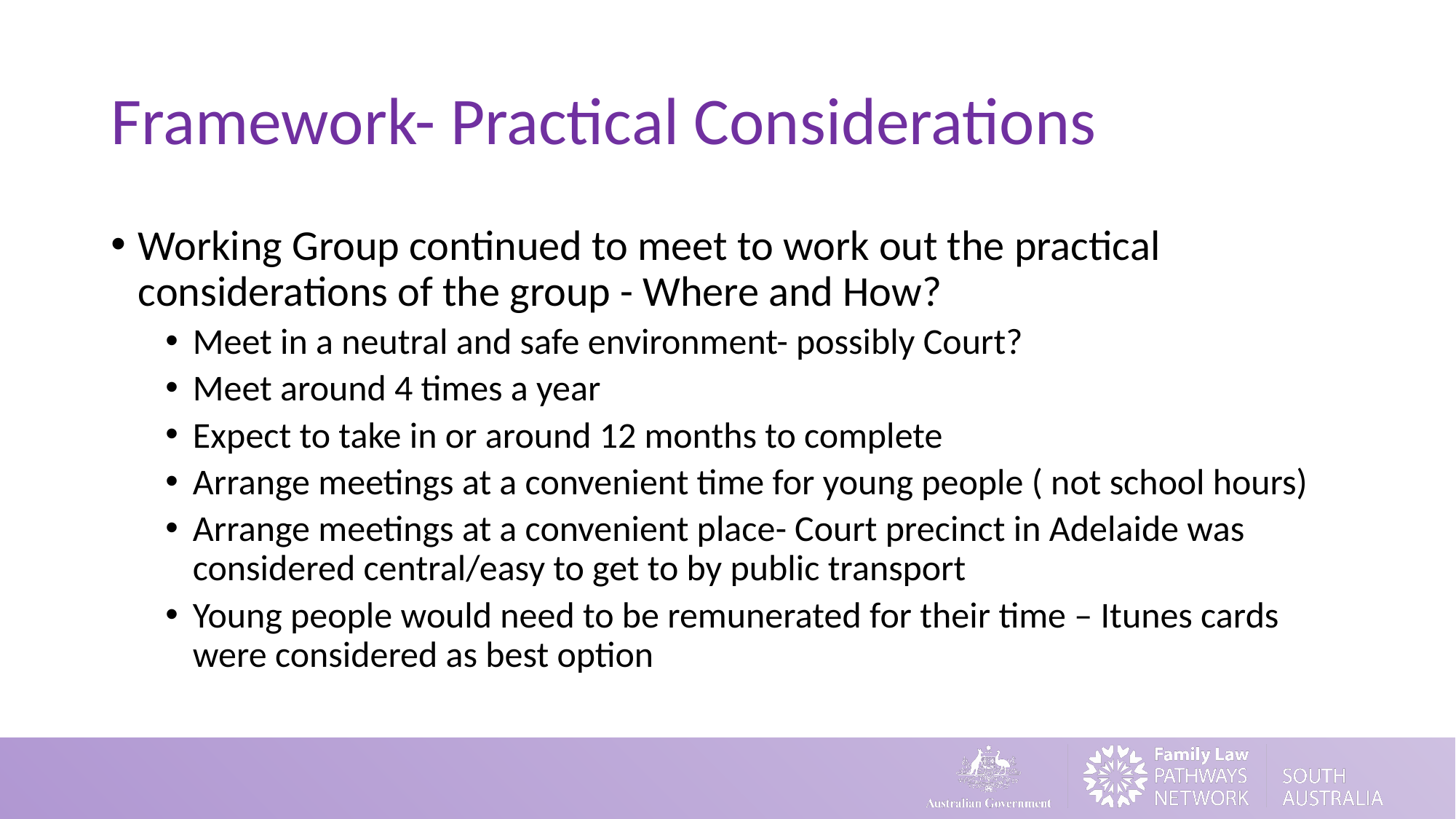

# Framework- Practical Considerations
Working Group continued to meet to work out the practical considerations of the group - Where and How?
Meet in a neutral and safe environment- possibly Court?
Meet around 4 times a year
Expect to take in or around 12 months to complete
Arrange meetings at a convenient time for young people ( not school hours)
Arrange meetings at a convenient place- Court precinct in Adelaide was considered central/easy to get to by public transport
Young people would need to be remunerated for their time – Itunes cards were considered as best option